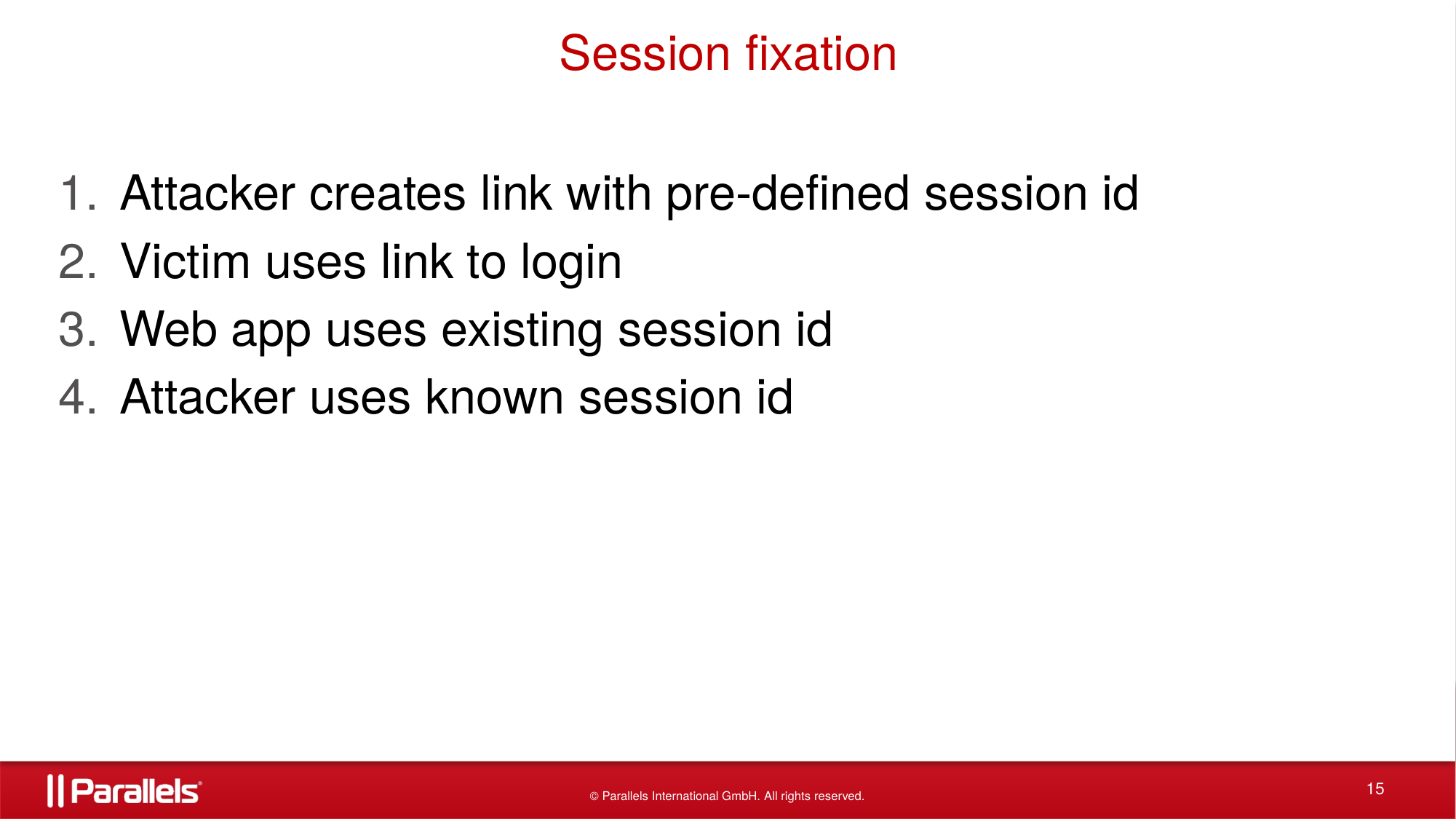

# Session fixation

Attacker creates link with pre-defined session id
Victim uses link to login
Web app uses existing session id
Attacker uses known session id